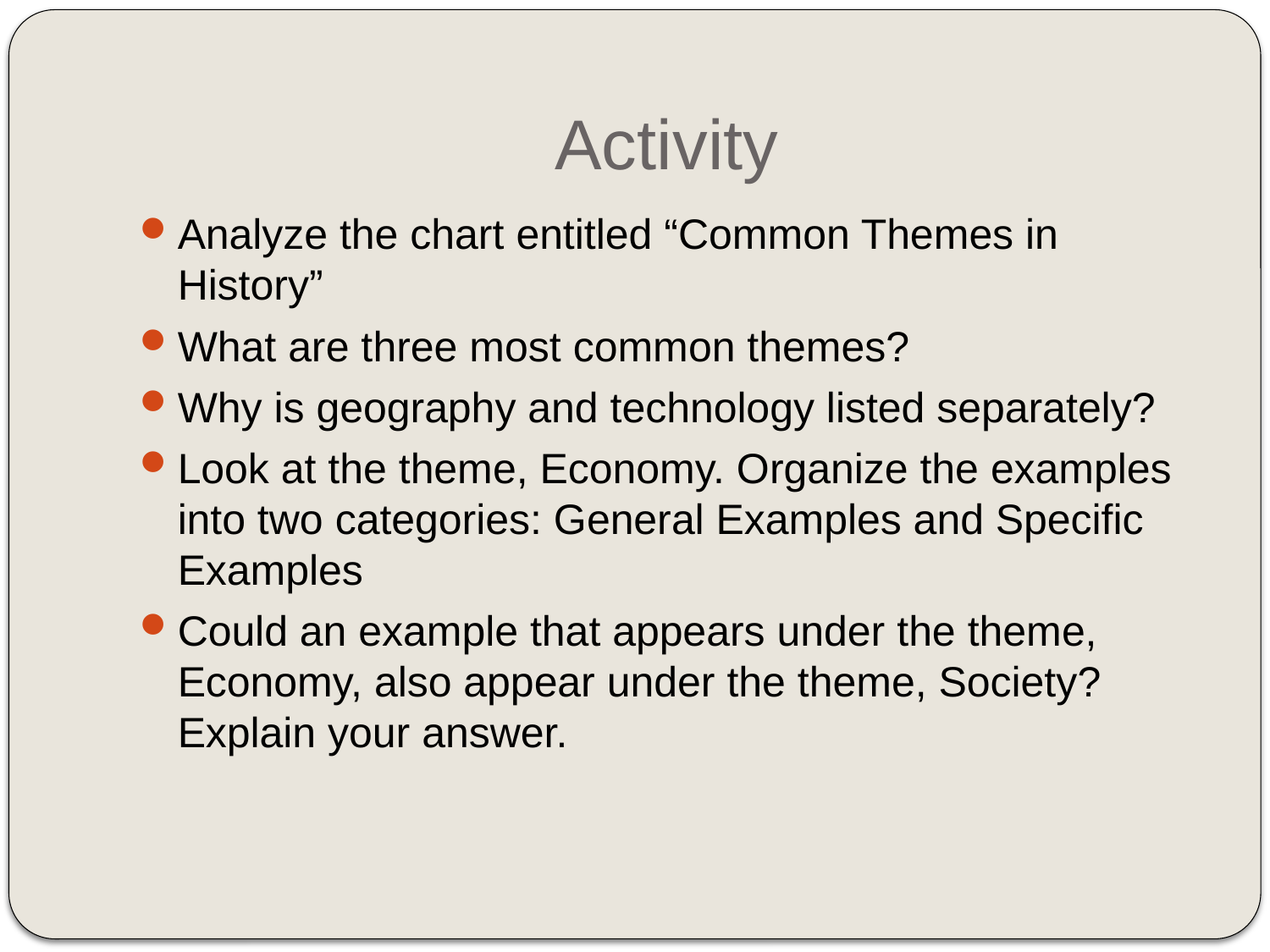

# Activity
Analyze the chart entitled “Common Themes in History”
What are three most common themes?
Why is geography and technology listed separately?
Look at the theme, Economy. Organize the examples into two categories: General Examples and Specific Examples
Could an example that appears under the theme, Economy, also appear under the theme, Society? Explain your answer.